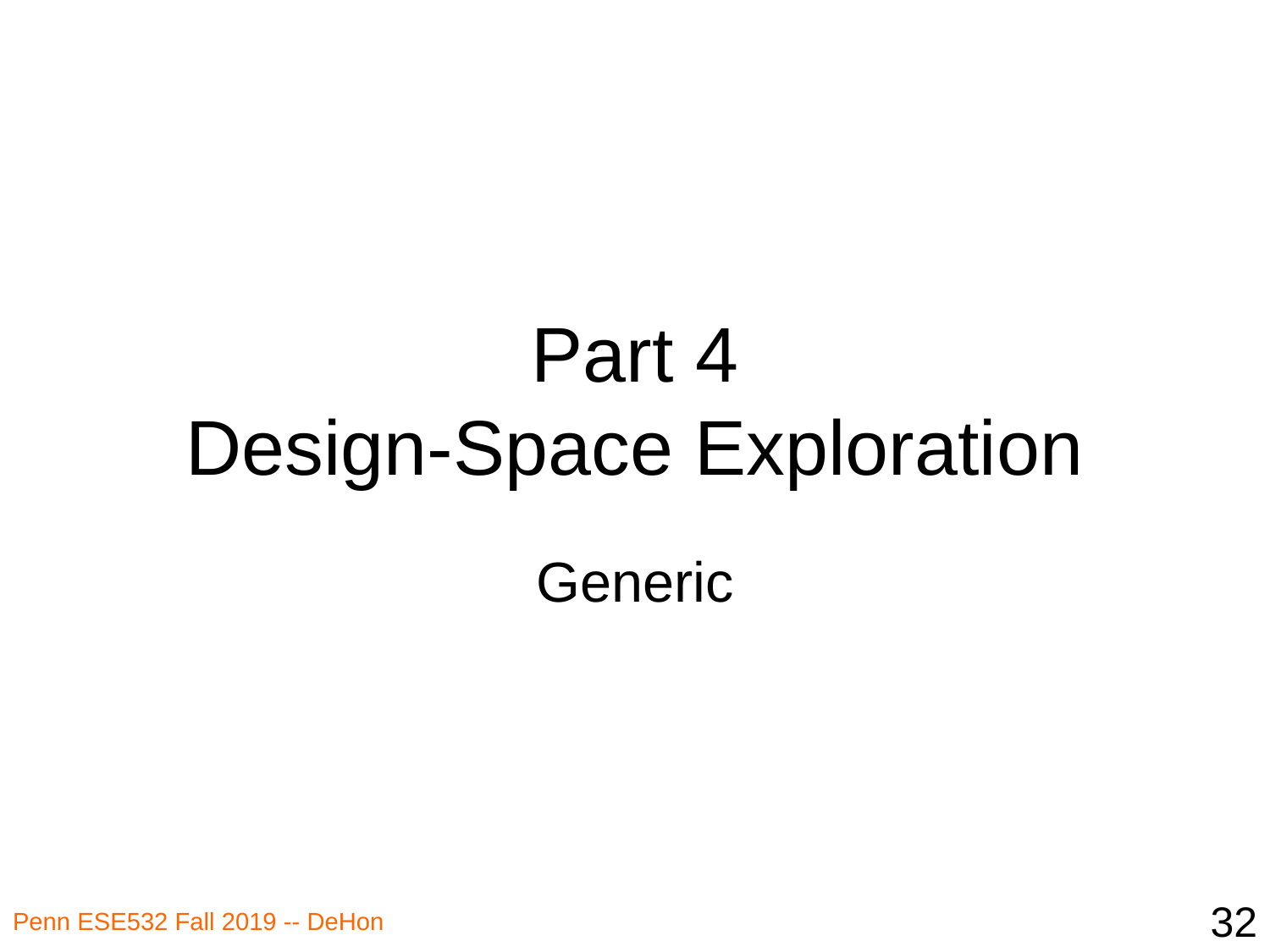

# Part 4 Design-Space Exploration
Generic
32
Penn ESE532 Fall 2019 -- DeHon